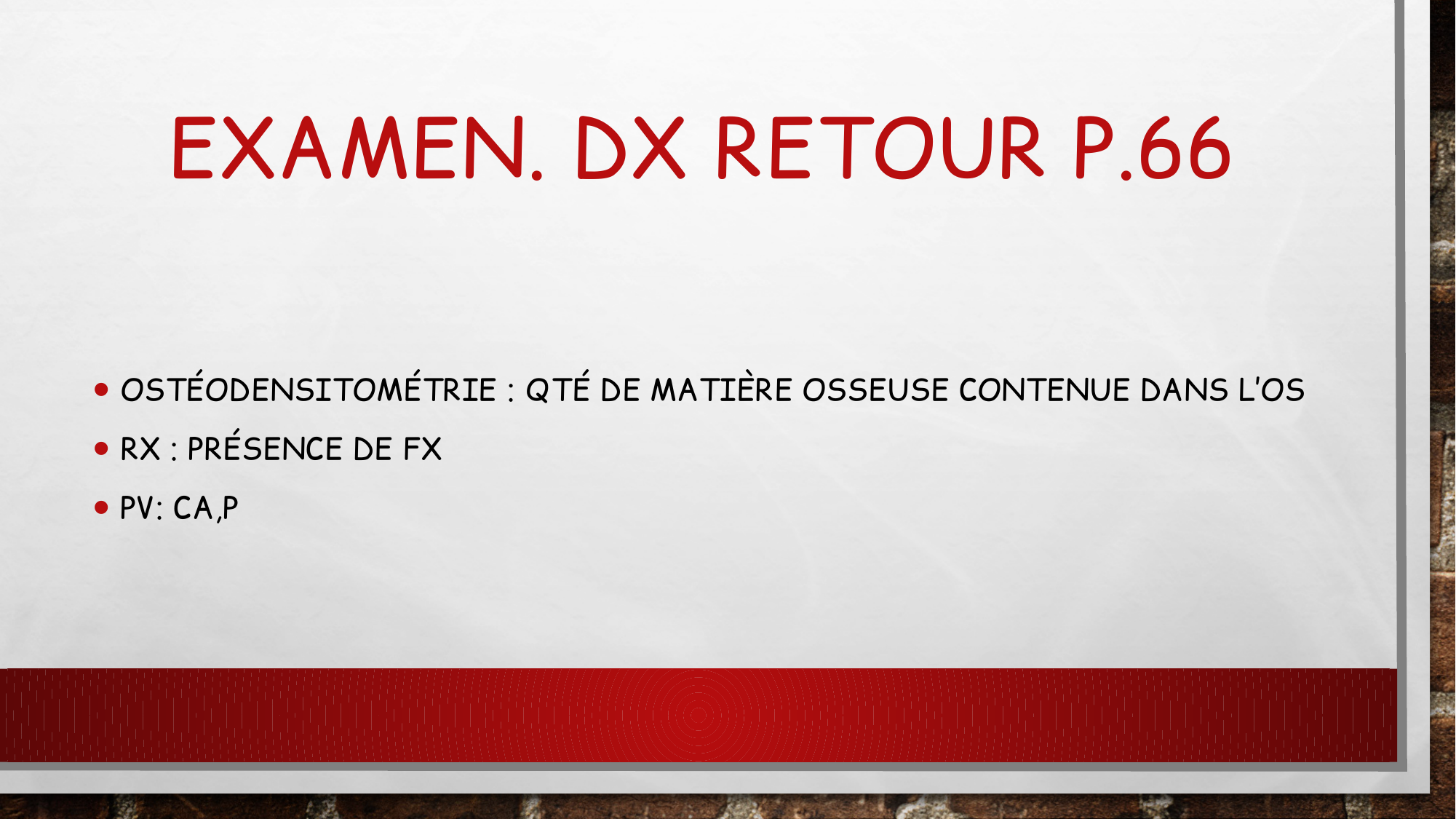

# ExAMEN. Dx RETOUR p.66
Ostéodensitométrie : qté de matière osseuse contenue dans l’os
Rx : présence de fx
PV: ca,p